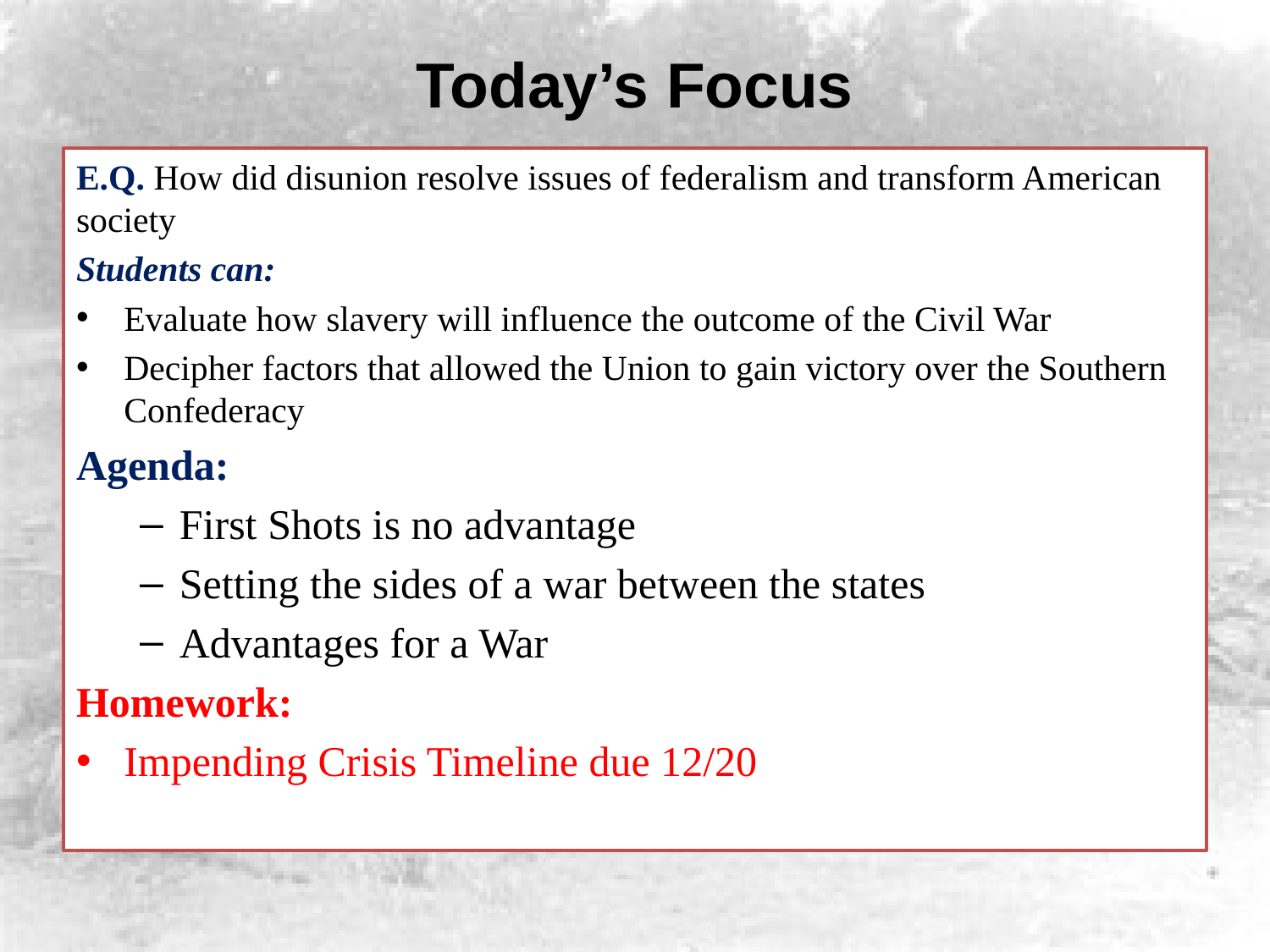

# Today’s Focus
E.Q. How did disunion resolve issues of federalism and transform American society
Students can:
Evaluate how slavery will influence the outcome of the Civil War
Decipher factors that allowed the Union to gain victory over the Southern Confederacy
Agenda:
First Shots is no advantage
Setting the sides of a war between the states
Advantages for a War
Homework:
Impending Crisis Timeline due 12/20